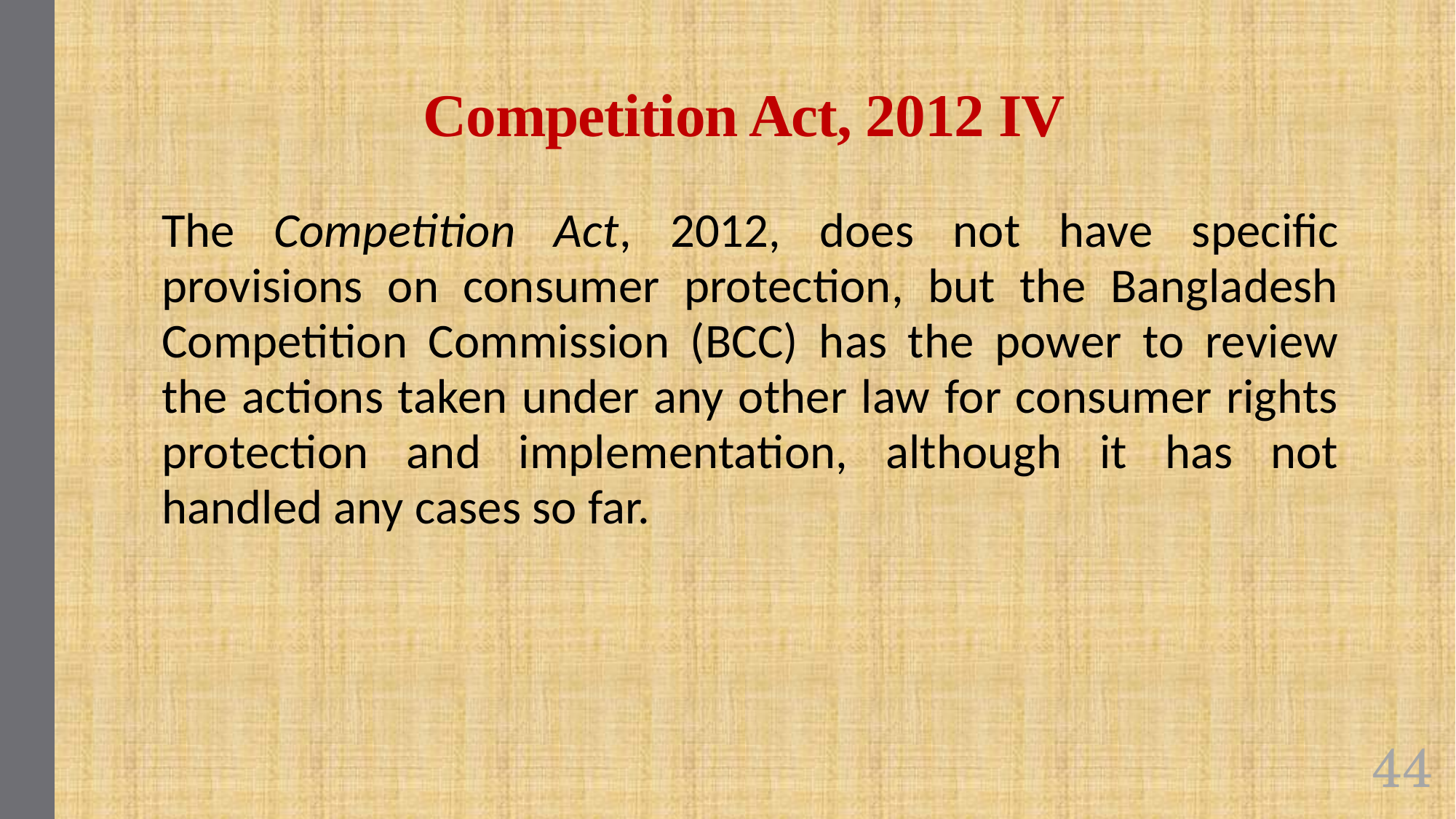

# Competition Act, 2012 IV
The Competition Act, 2012, does not have specific provisions on consumer protection, but the Bangladesh Competition Commission (BCC) has the power to review the actions taken under any other law for consumer rights protection and implementation, although it has not handled any cases so far.

44